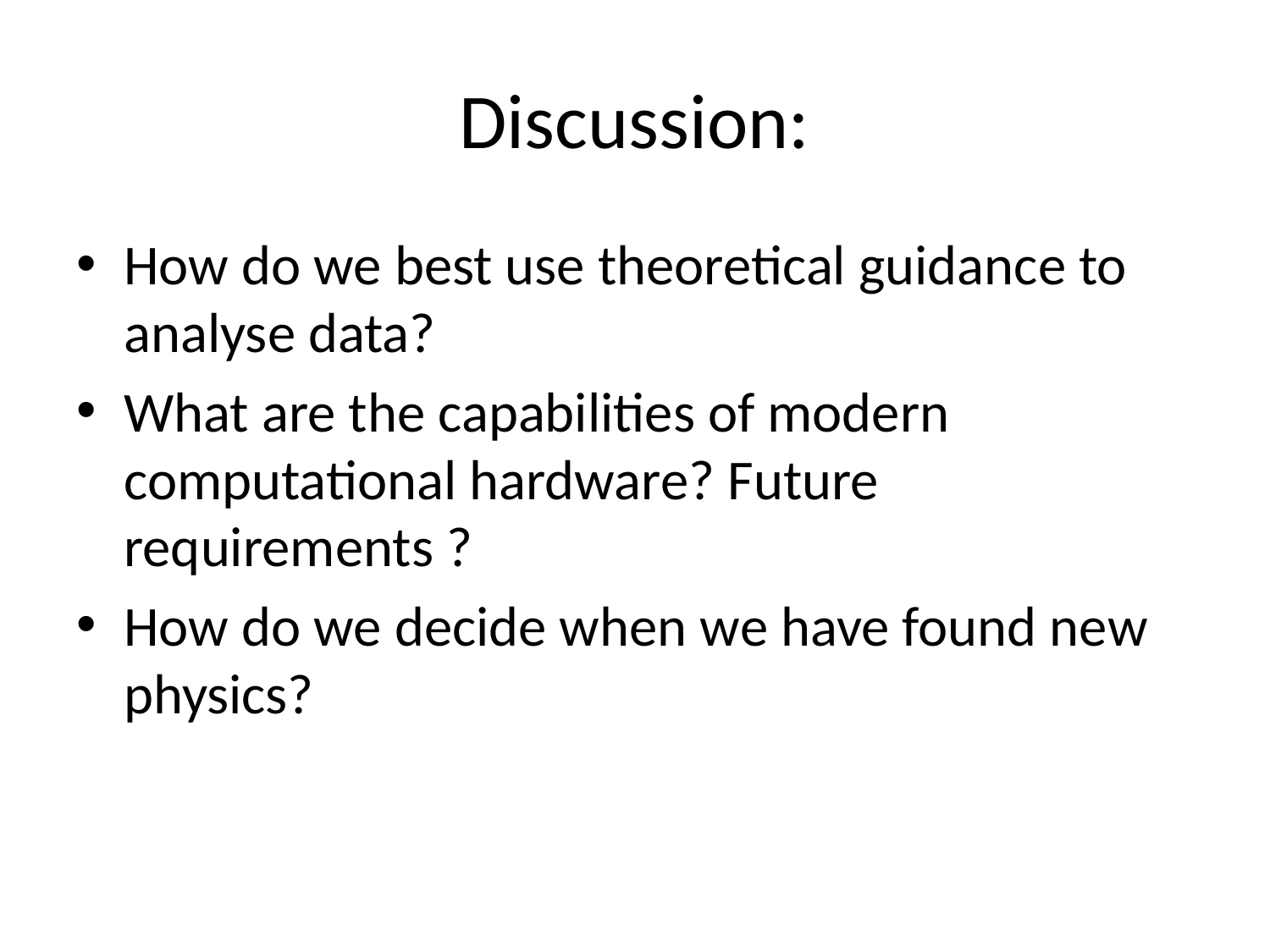

# Discussion:
How do we best use theoretical guidance to analyse data?
What are the capabilities of modern computational hardware? Future requirements ?
How do we decide when we have found new physics?